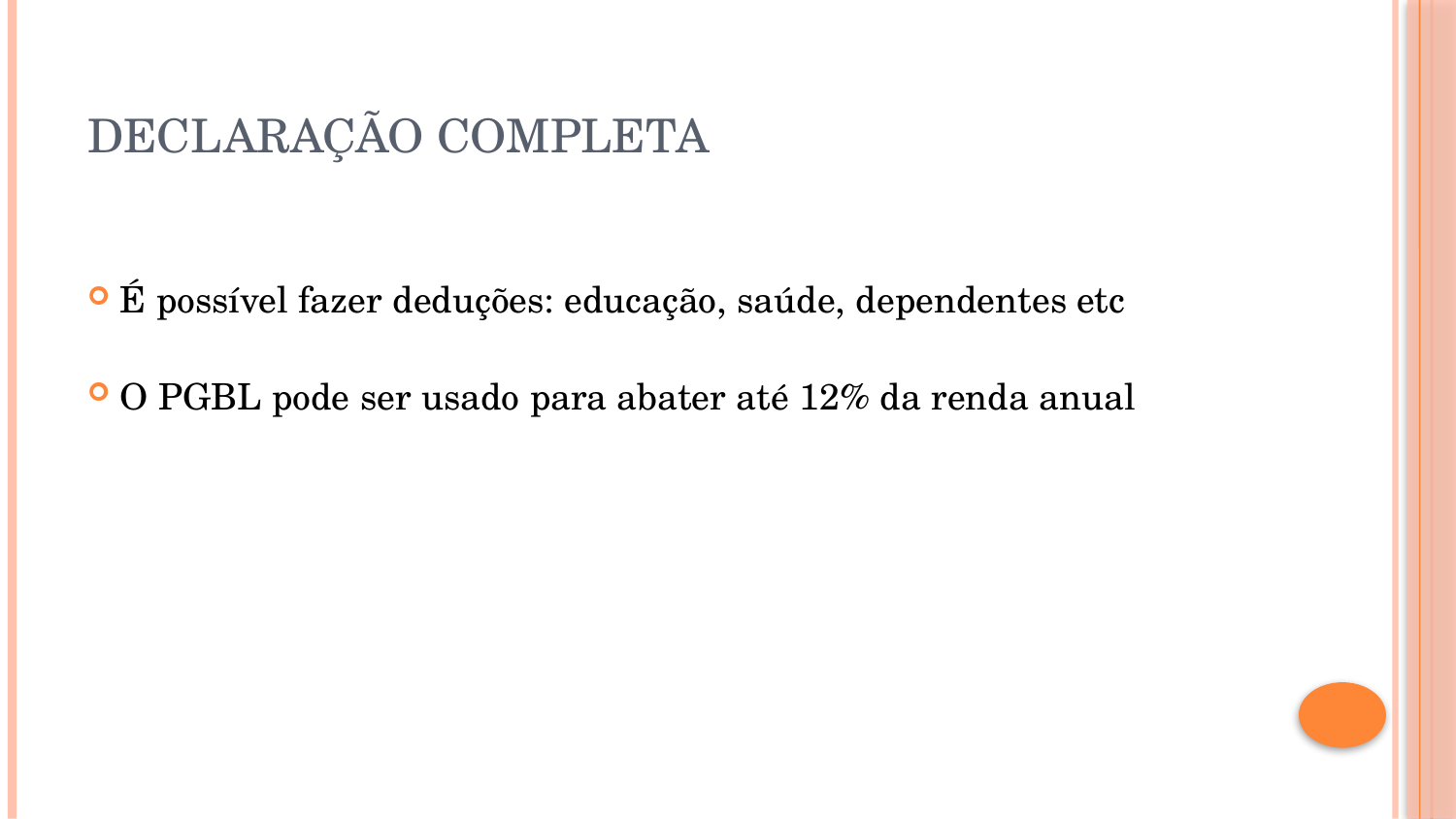

# DECLARAÇÃO COMPLETA
É possível fazer deduções: educação, saúde, dependentes etc
O PGBL pode ser usado para abater até 12% da renda anual